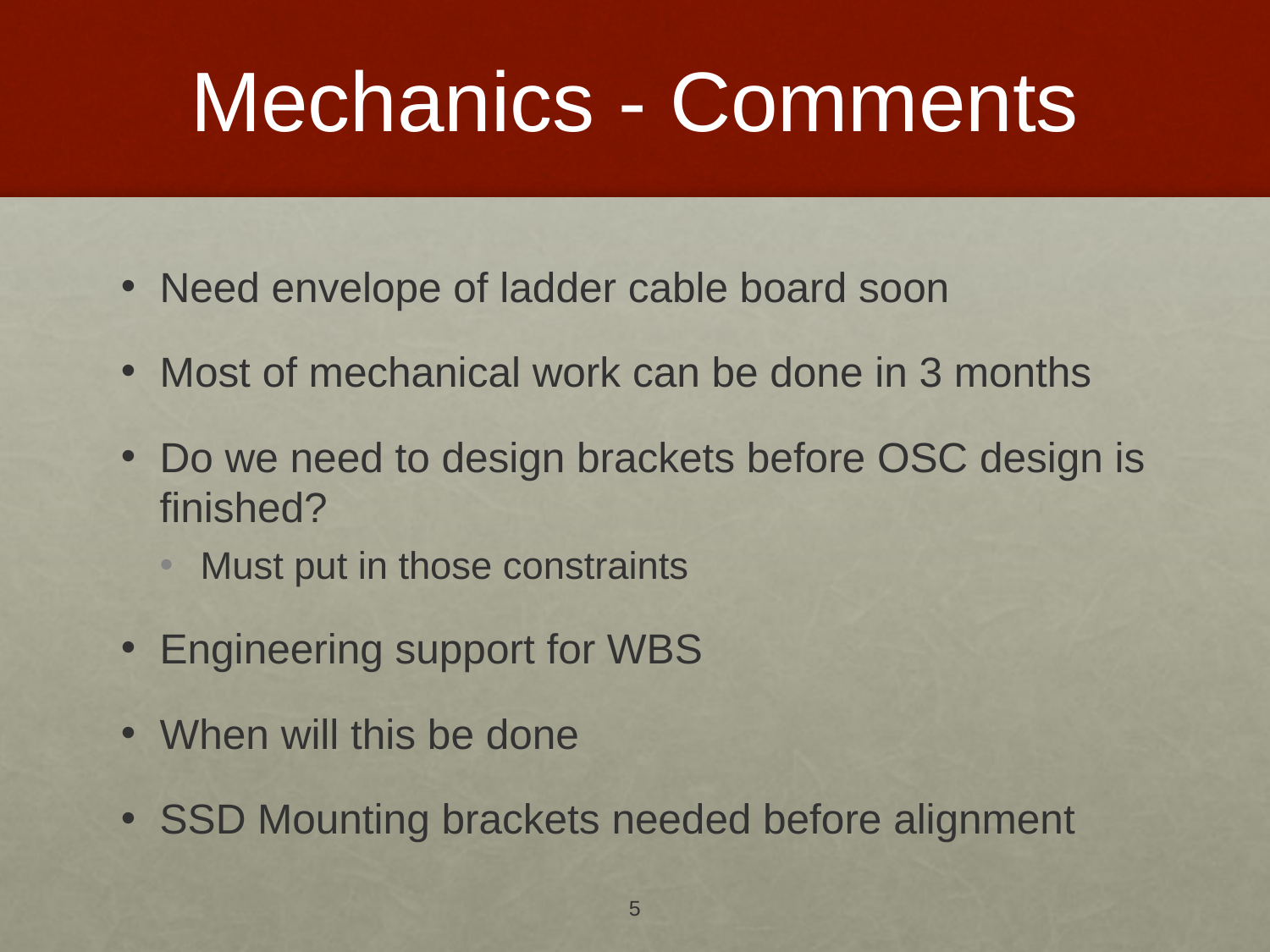

# Mechanics - Comments
Need envelope of ladder cable board soon
Most of mechanical work can be done in 3 months
Do we need to design brackets before OSC design is finished?
Must put in those constraints
Engineering support for WBS
When will this be done
SSD Mounting brackets needed before alignment
5